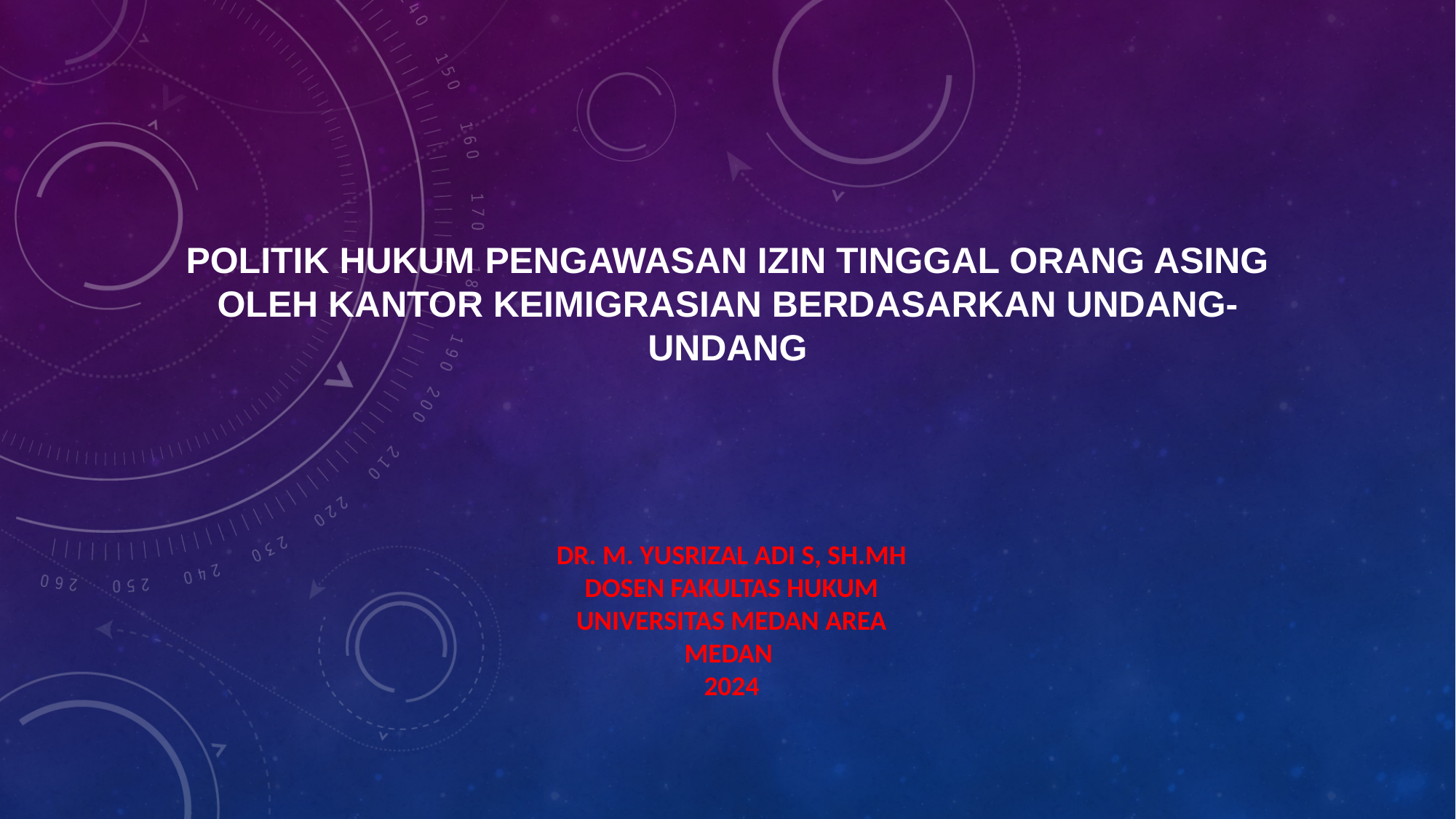

# POLITIK HUKUM PENGAWASAN IZIN TINGGAL ORANG ASING OLEH KANTOR KEIMIGRASIAN BERDASARKAN UNDANG-UNDANG
DR. M. YUSRIZAL ADI S, SH.MH
Dosen Fakultas Hukum
Universitas MEDAN AREA
Medan
2024